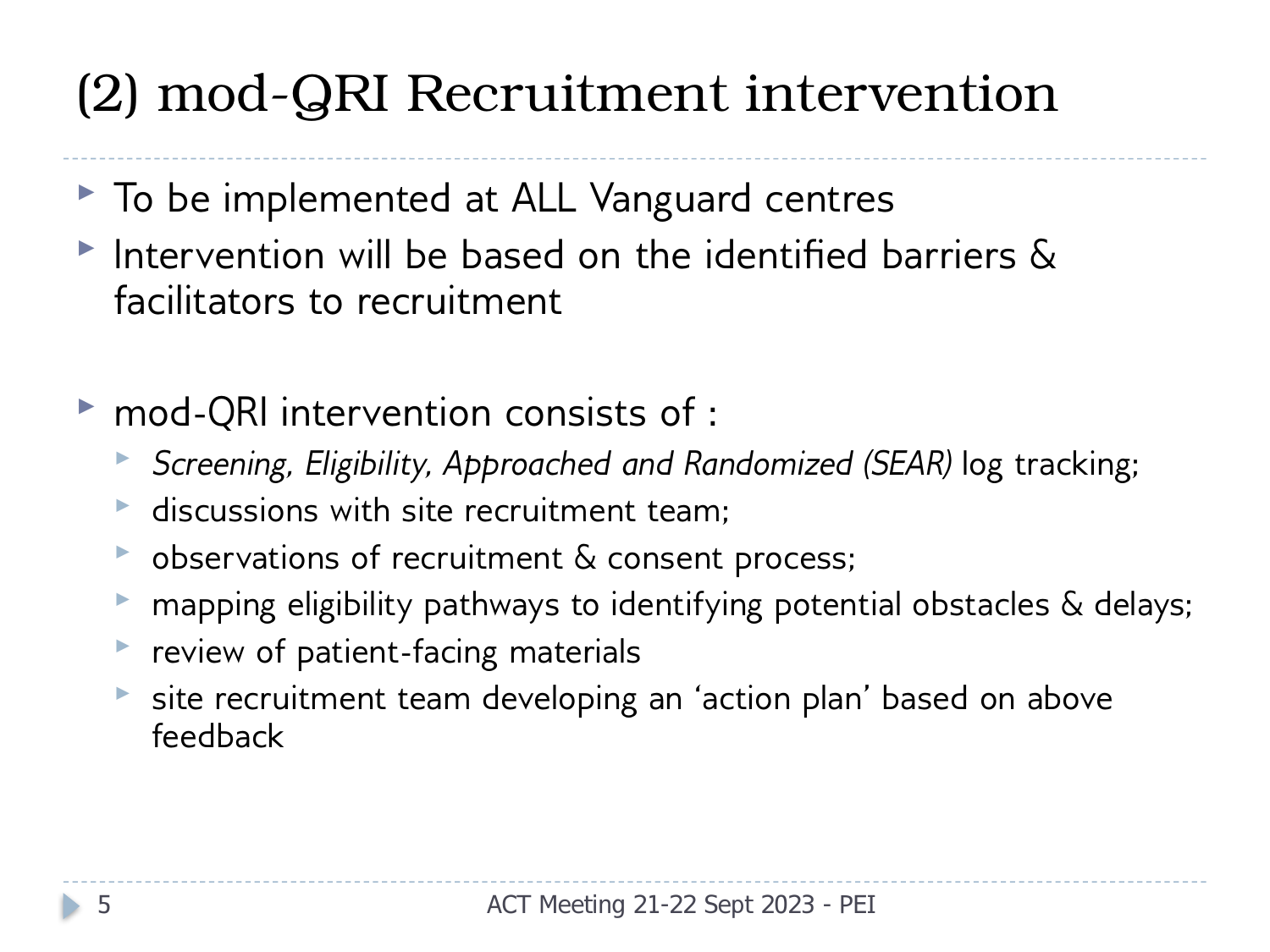

# (2) mod-QRI Recruitment intervention
To be implemented at ALL Vanguard centres
Intervention will be based on the identified barriers & facilitators to recruitment

mod-QRI intervention consists of :
Screening, Eligibility, Approached and Randomized (SEAR) log tracking;
discussions with site recruitment team;
observations of recruitment & consent process;
mapping eligibility pathways to identifying potential obstacles & delays;
review of patient-facing materials
site recruitment team developing an ‘action plan’ based on above feedback
5
ACT Meeting 21-22 Sept 2023 - PEI